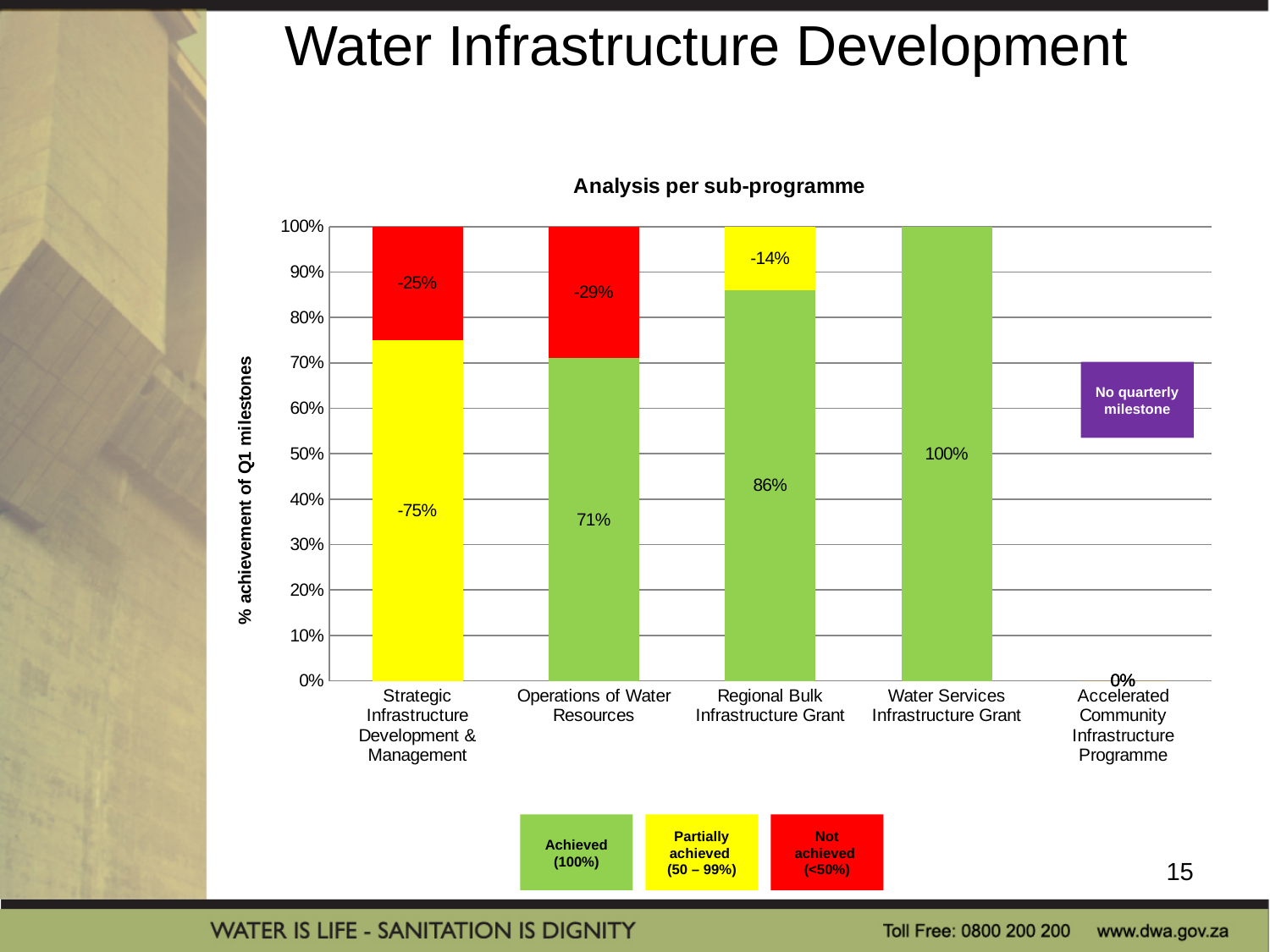

# Water Infrastructure Development

### Chart: Analysis per sub-programme

| Category | Achieved | Partially achieved | Not achieved |
|---|---|---|---|
| Strategic Infrastructure Development & Management | 0.0 | -0.7500000000000001 | -0.25 |
| Operations of Water Resources | 0.7100000000000001 | 0.0 | -0.29000000000000004 |
| Regional Bulk Infrastructure Grant | 0.8600000000000001 | -0.14 | 0.0 |
| Water Services Infrastructure Grant | 1.0 | 0.0 | 0.0 |
| Accelerated Community Infrastructure Programme | 0.0 | 0.0 | 0.0 |
No quarterly milestone
Achieved
(100%)
Partially achieved
(50 – 99%)
Not achieved
(<50%)
15